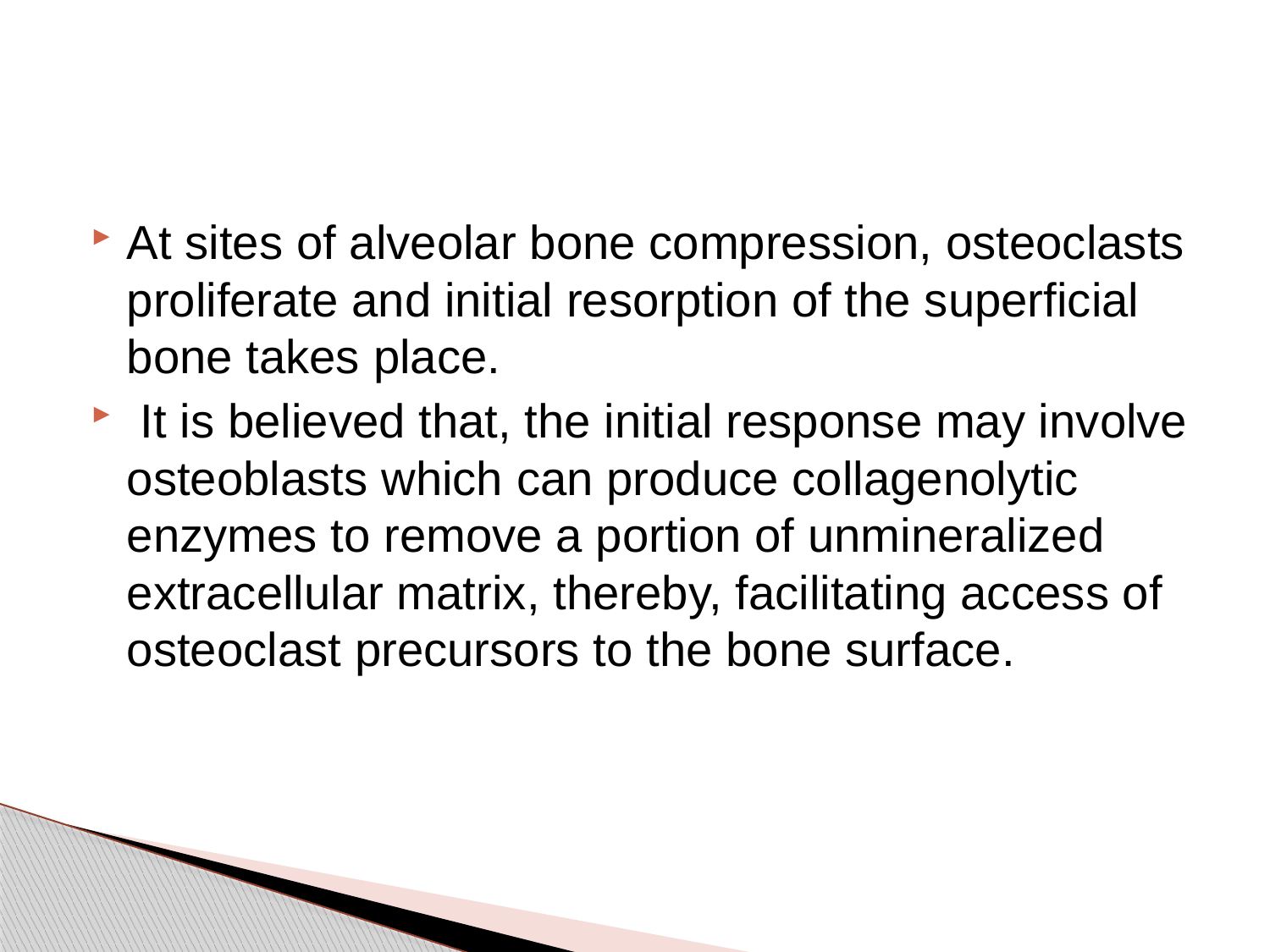

#
At sites of alveolar bone compression, osteoclasts proliferate and initial resorption of the superficial bone takes place.
 It is believed that, the initial response may involve osteoblasts which can produce collagenolytic enzymes to remove a portion of unmineralized extracellular matrix, thereby, facilitating access of osteoclast precursors to the bone surface.